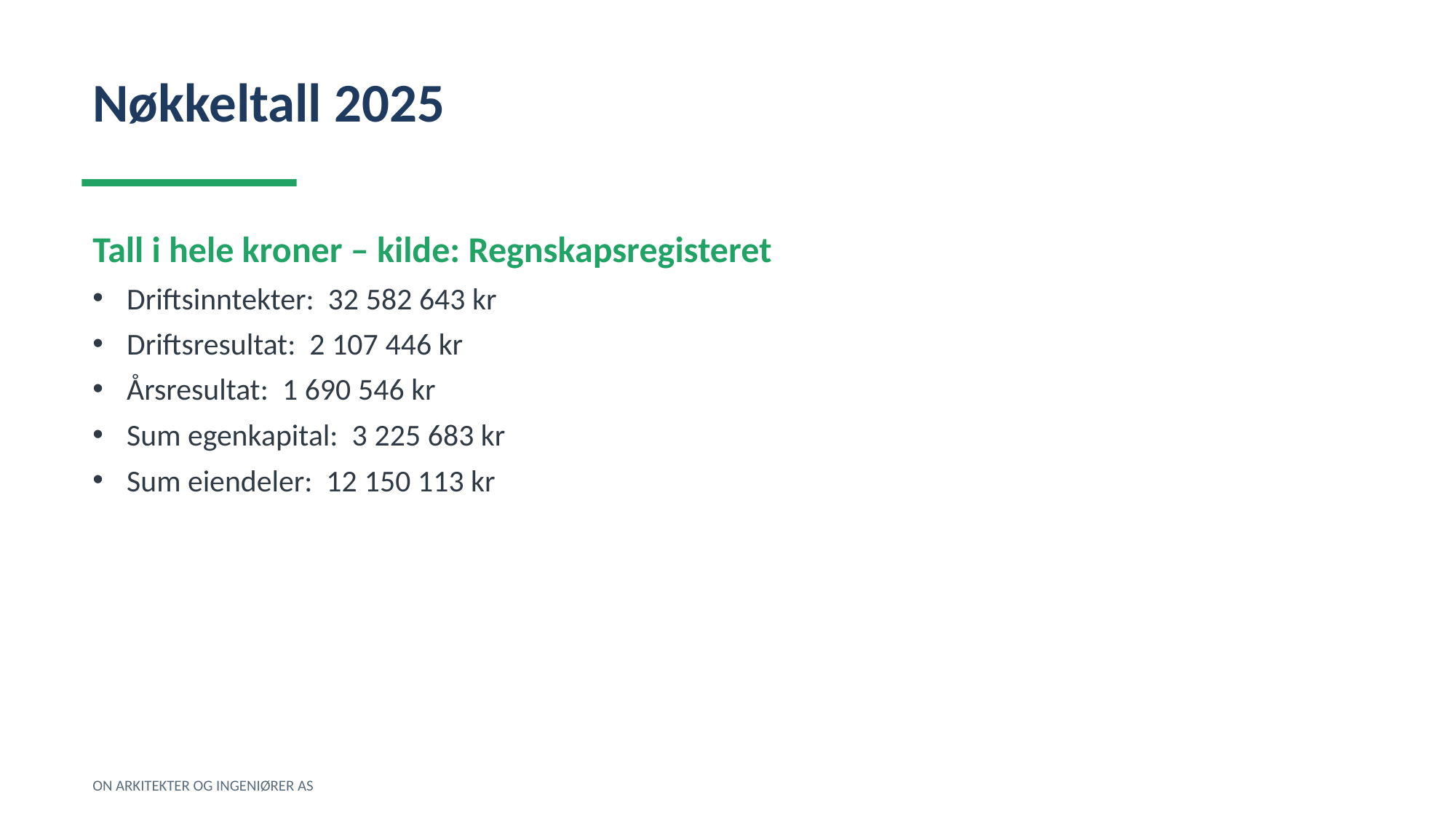

Nøkkeltall 2025

Tall i hele kroner – kilde: Regnskapsregisteret
Driftsinntekter:  32 582 643 kr
Driftsresultat:  2 107 446 kr
Årsresultat:  1 690 546 kr
Sum egenkapital:  3 225 683 kr
Sum eiendeler:  12 150 113 kr
ON ARKITEKTER OG INGENIØRER AS